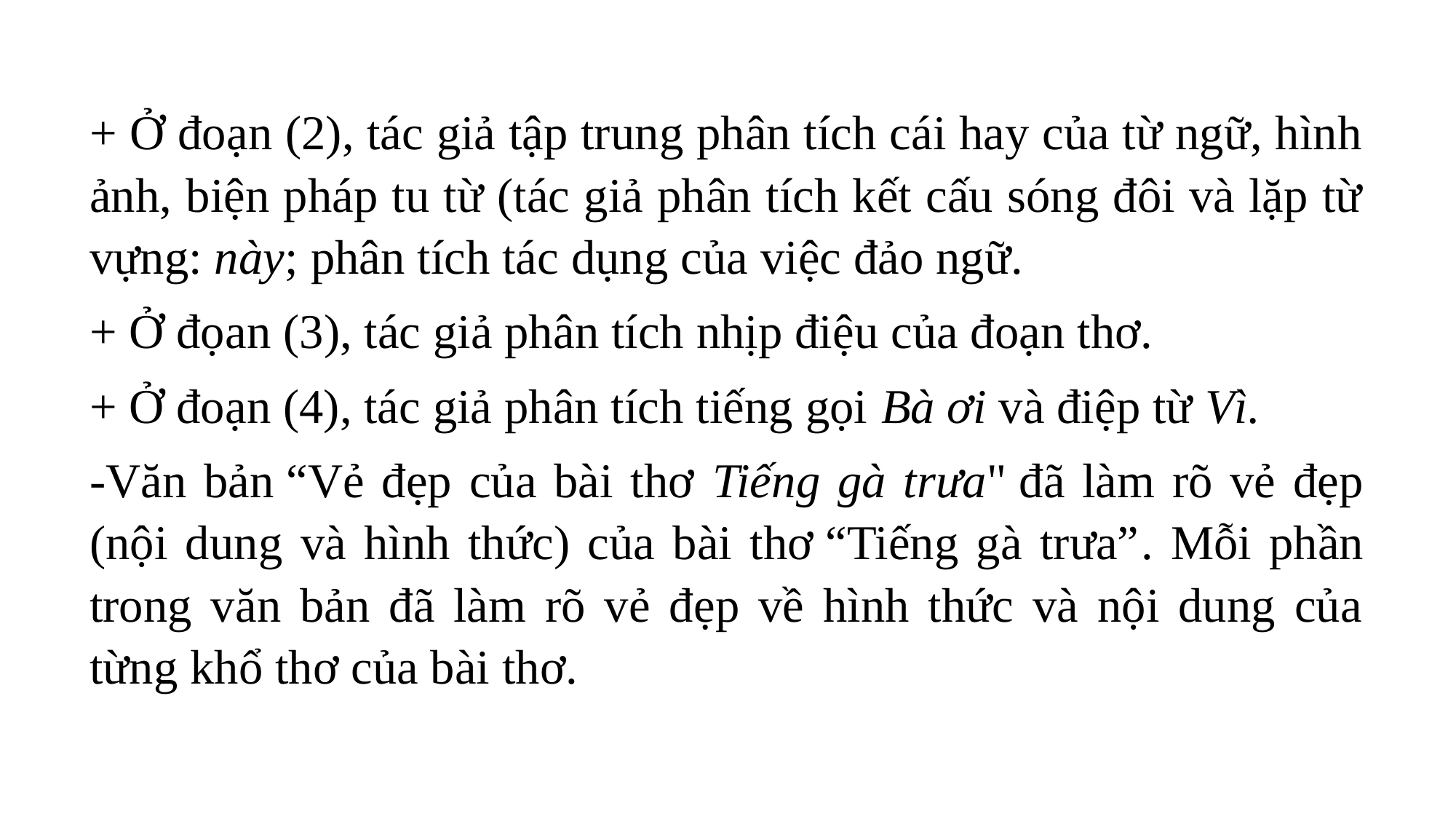

+ Ở đoạn (2), tác giả tập trung phân tích cái hay của từ ngữ, hình ảnh, biện pháp tu từ (tác giả phân tích kết cấu sóng đôi và lặp từ vựng: này; phân tích tác dụng của việc đảo ngữ.
+ Ở đọan (3), tác giả phân tích nhịp điệu của đoạn thơ.
+ Ở đoạn (4), tác giả phân tích tiếng gọi Bà ơi và điệp từ Vì.
-Văn bản “Vẻ đẹp của bài thơ Tiếng gà trưa" đã làm rõ vẻ đẹp (nội dung và hình thức) của bài thơ “Tiếng gà trưa”. Mỗi phần trong văn bản đã làm rõ vẻ đẹp về hình thức và nội dung của từng khổ thơ của bài thơ.